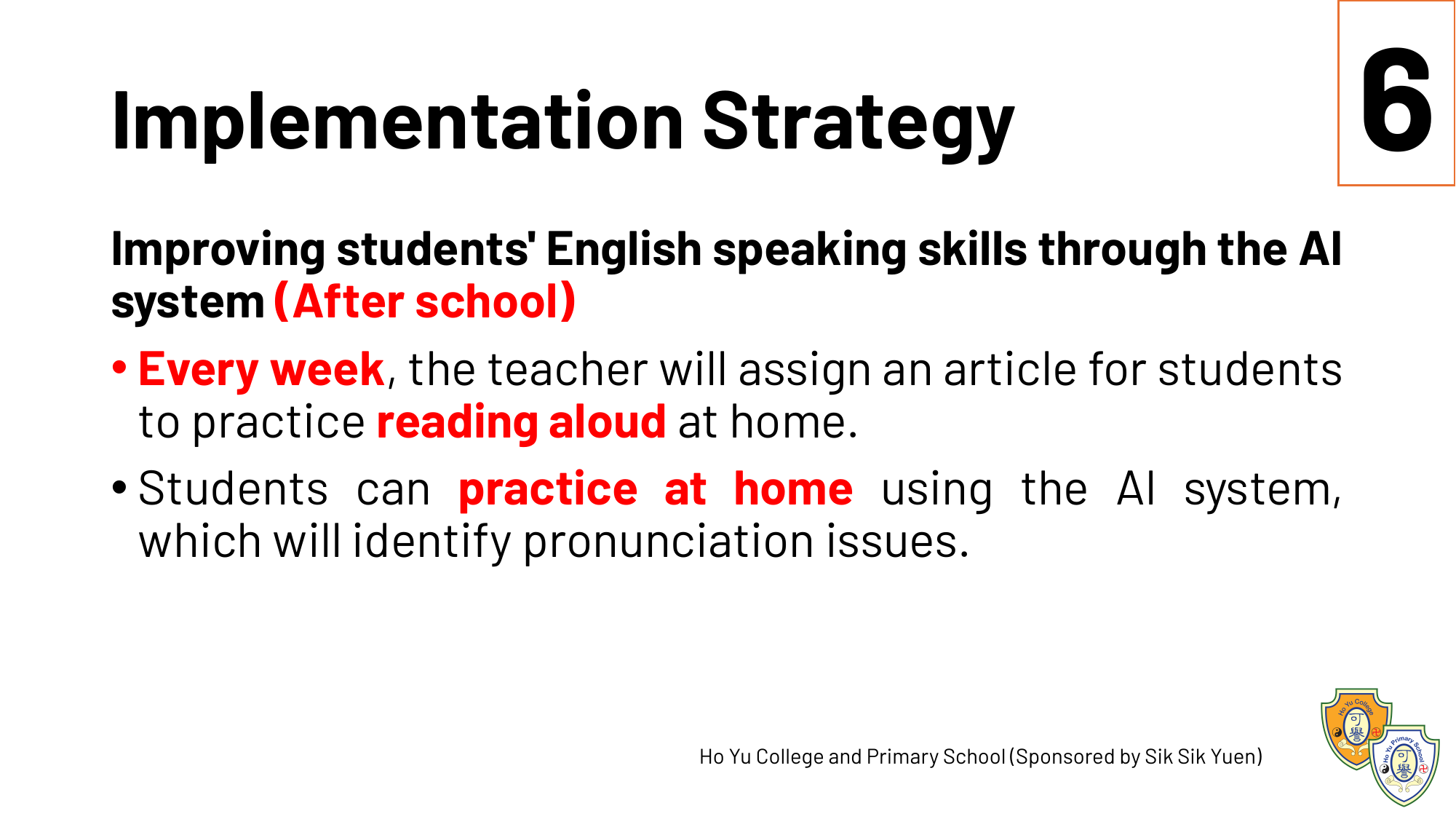

6
# Implementation Strategy
Improving students' English speaking skills through the AI system (After school)
Every week, the teacher will assign an article for students to practice reading aloud at home.
Students can practice at home using the AI system, which will identify pronunciation issues.